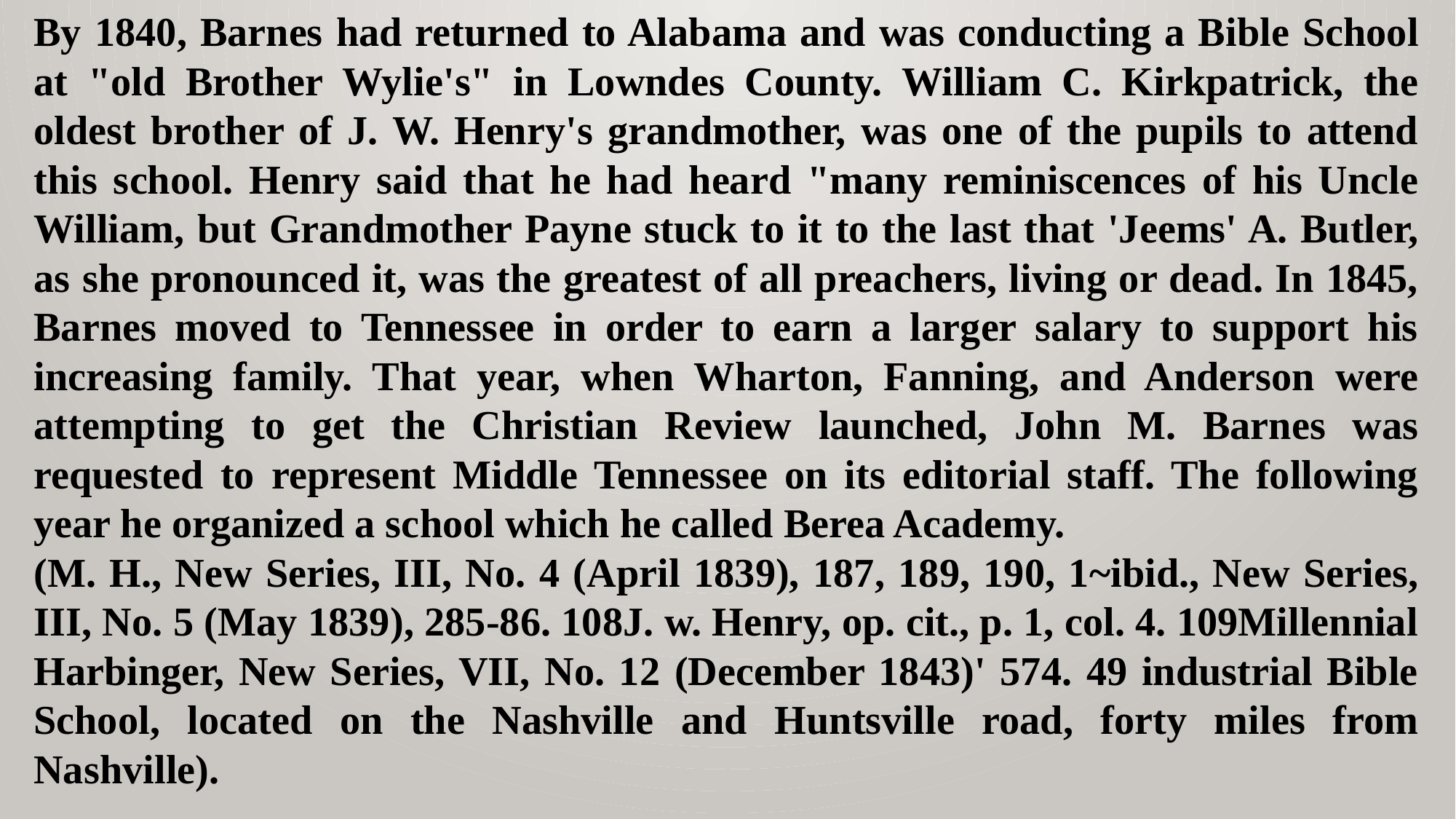

By 1840, Barnes had returned to Alabama and was conducting a Bible School at "old Brother Wylie's" in Lowndes County. William C. Kirkpatrick, the oldest brother of J. W. Henry's grandmother, was one of the pupils to attend this school. Henry said that he had heard "many reminiscences of his Uncle William, but Grandmother Payne stuck to it to the last that 'Jeems' A. Butler, as she pronounced it, was the greatest of all preachers, living or dead. In 1845, Barnes moved to Tennessee in order to earn a larger salary to support his increasing family. That year, when Wharton, Fanning, and Anderson were attempting to get the Christian Review launched, John M. Barnes was requested to represent Middle Tennessee on its editorial staff. The following year he organized a school which he called Berea Academy.
(M. H., New Series, III, No. 4 (April 1839), 187, 189, 190, 1~ibid., New Series, III, No. 5 (May 1839), 285-86. 108J. w. Henry, op. cit., p. 1, col. 4. 109Millennial Harbinger, New Series, VII, No. 12 (December 1843)' 574. 49 industrial Bible School, located on the Nashville and Huntsville road, forty miles from Nashville).